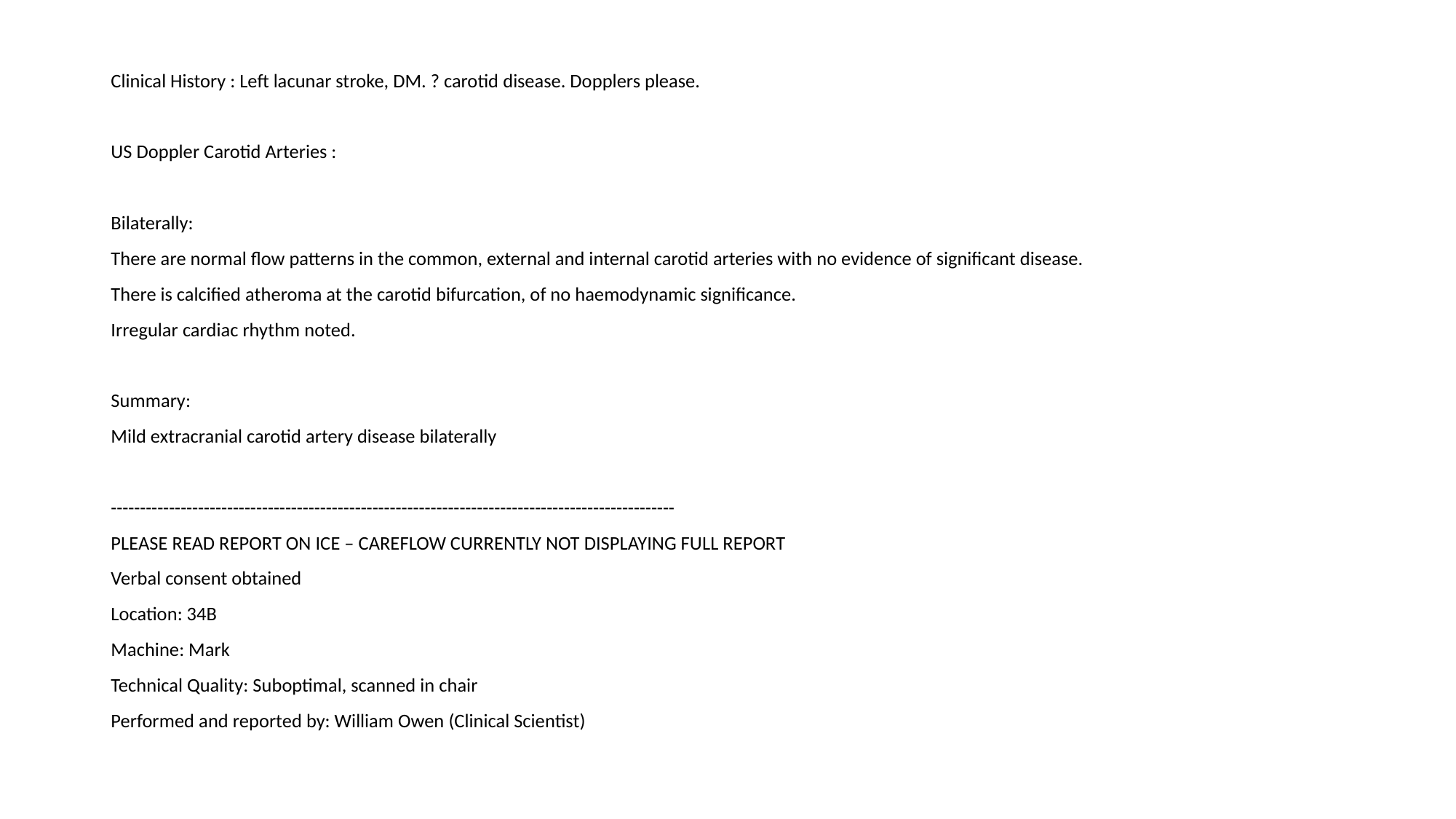

Clinical History : Left lacunar stroke, DM. ? carotid disease. Dopplers please.

US Doppler Carotid Arteries :

Bilaterally:
There are normal flow patterns in the common, external and internal carotid arteries with no evidence of significant disease.
There is calcified atheroma at the carotid bifurcation, of no haemodynamic significance.
Irregular cardiac rhythm noted.

Summary:
Mild extracranial carotid artery disease bilaterally

-------------------------------------------------------------------------------------------------
PLEASE READ REPORT ON ICE – CAREFLOW CURRENTLY NOT DISPLAYING FULL REPORT
Verbal consent obtained
Location: 34B
Machine: Mark
Technical Quality: Suboptimal, scanned in chair
Performed and reported by: William Owen (Clinical Scientist)